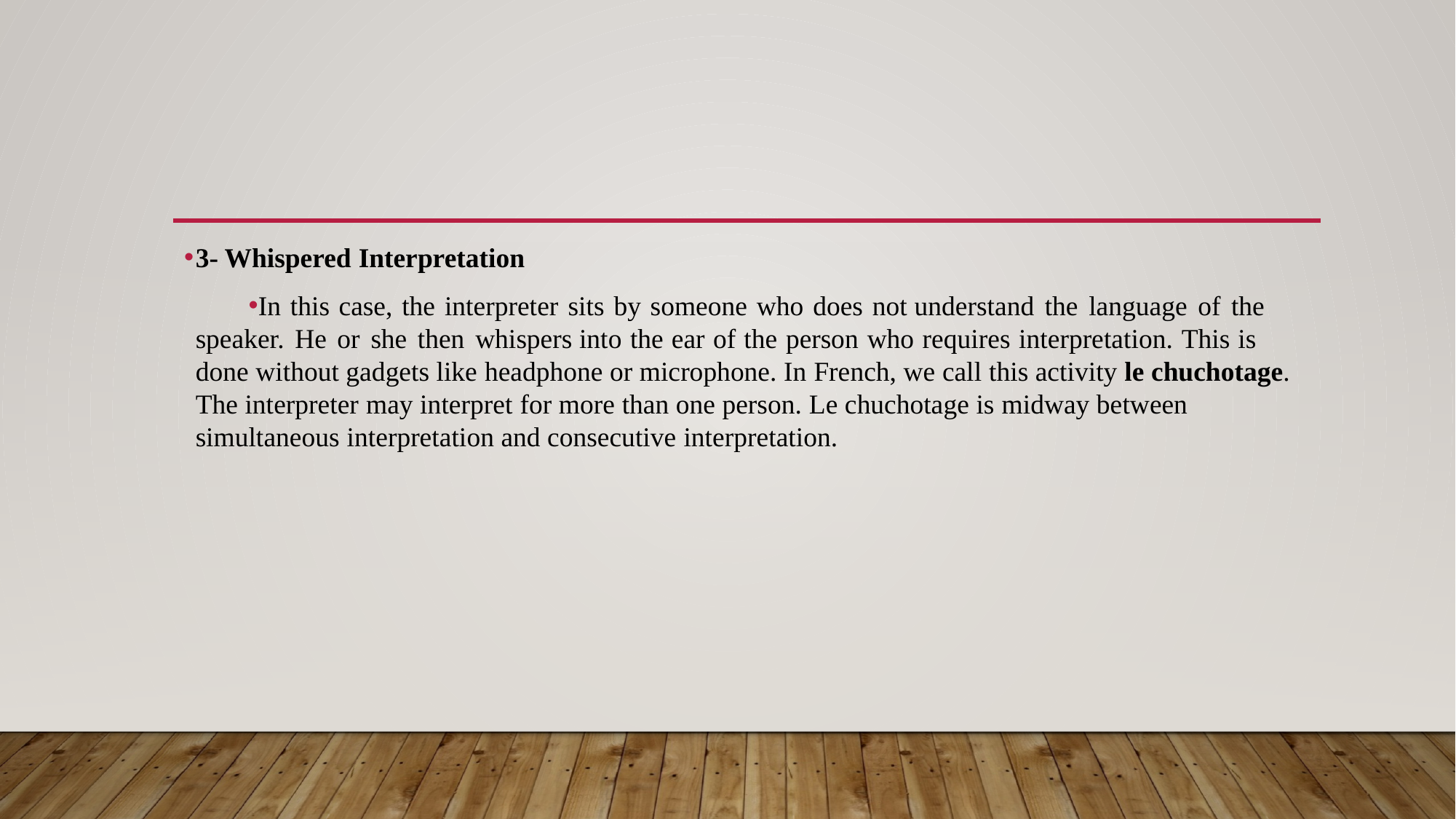

#
3- Whispered Interpretation
In this case, the interpreter sits by someone who does not understand the language of the speaker. He or she then whispers into the ear of the person who requires interpretation. This is done without gadgets like headphone or microphone. In French, we call this activity le chuchotage. The interpreter may interpret for more than one person. Le chuchotage is midway between simultaneous interpretation and consecutive interpretation.